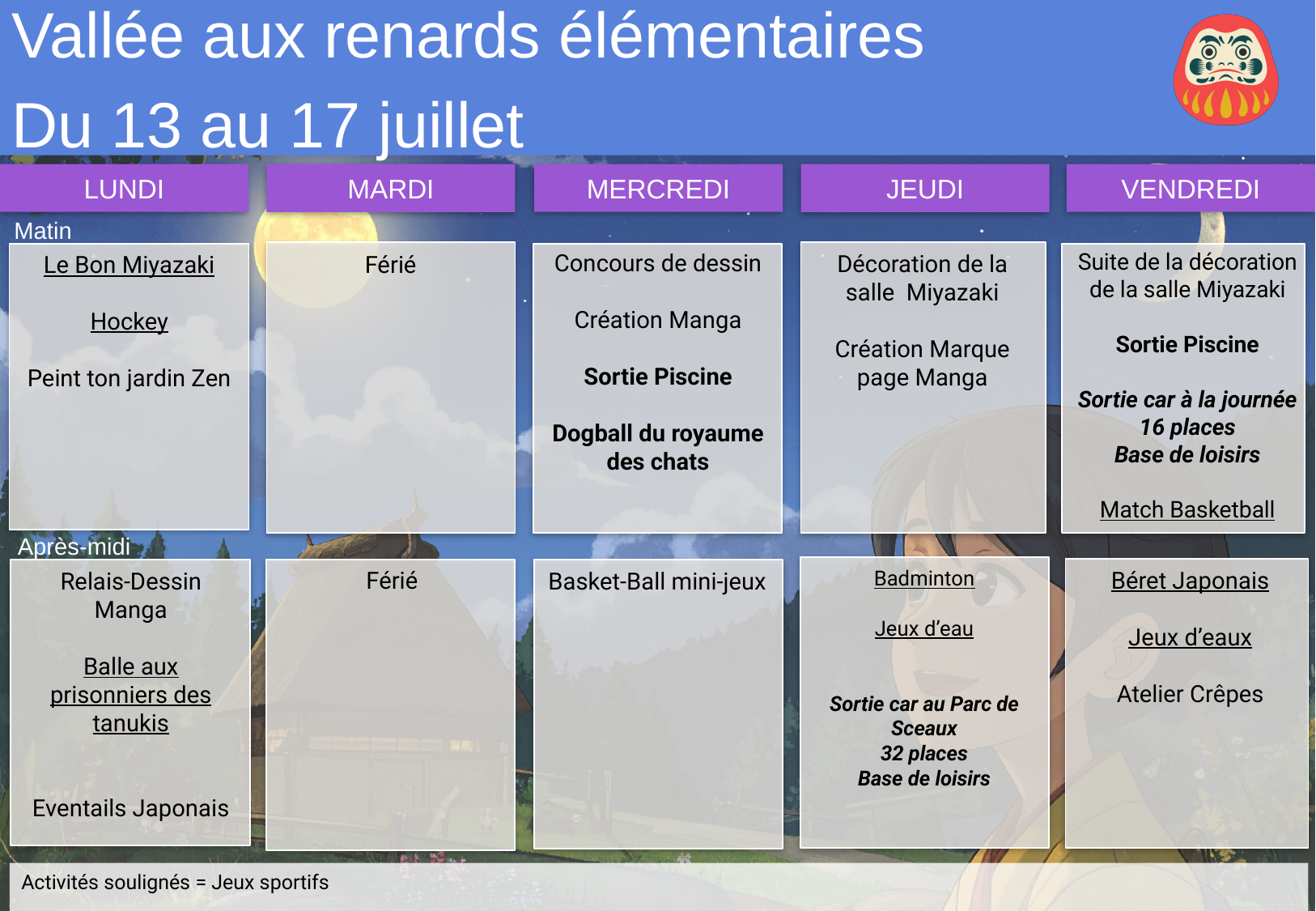

Vallée aux renards élémentaires
Du 13 au 17 juillet
Suite de la décoration de la salle Miyazaki

Sortie Piscine
Sortie car à la journée
16 places
Base de loisirs

Match Basketball
Concours de dessin
Création Manga

Sortie Piscine
Dogball du royaume des chats

Décoration de la salle  Miyazaki
Création Marque page Manga
Le Bon Miyazaki

Hockey
Peint ton jardin Zen
Férié
Badminton
Jeux d’eau
Sortie car au Parc de Sceaux
32 places
Base de loisirs

Béret Japonais
Jeux d’eaux
Atelier Crêpes
Férié

Relais-Dessin Manga
Balle aux prisonniers des tanukis
Eventails Japonais
Basket-Ball mini-jeux
Activités soulignés = Jeux sportifs